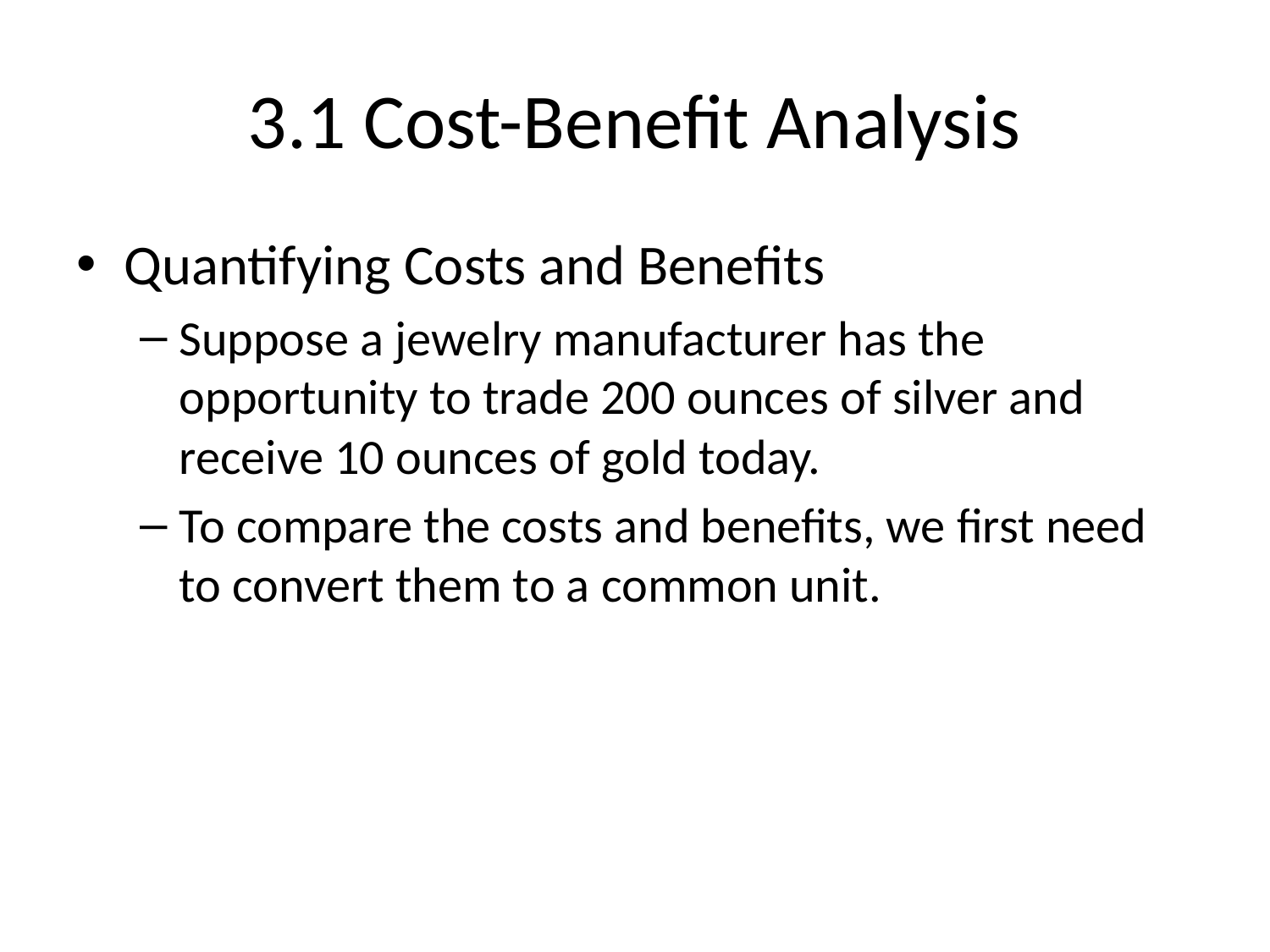

# 3.1 Cost-Benefit Analysis
Quantifying Costs and Benefits
Suppose a jewelry manufacturer has the opportunity to trade 200 ounces of silver and receive 10 ounces of gold today.
To compare the costs and benefits, we first need to convert them to a common unit.